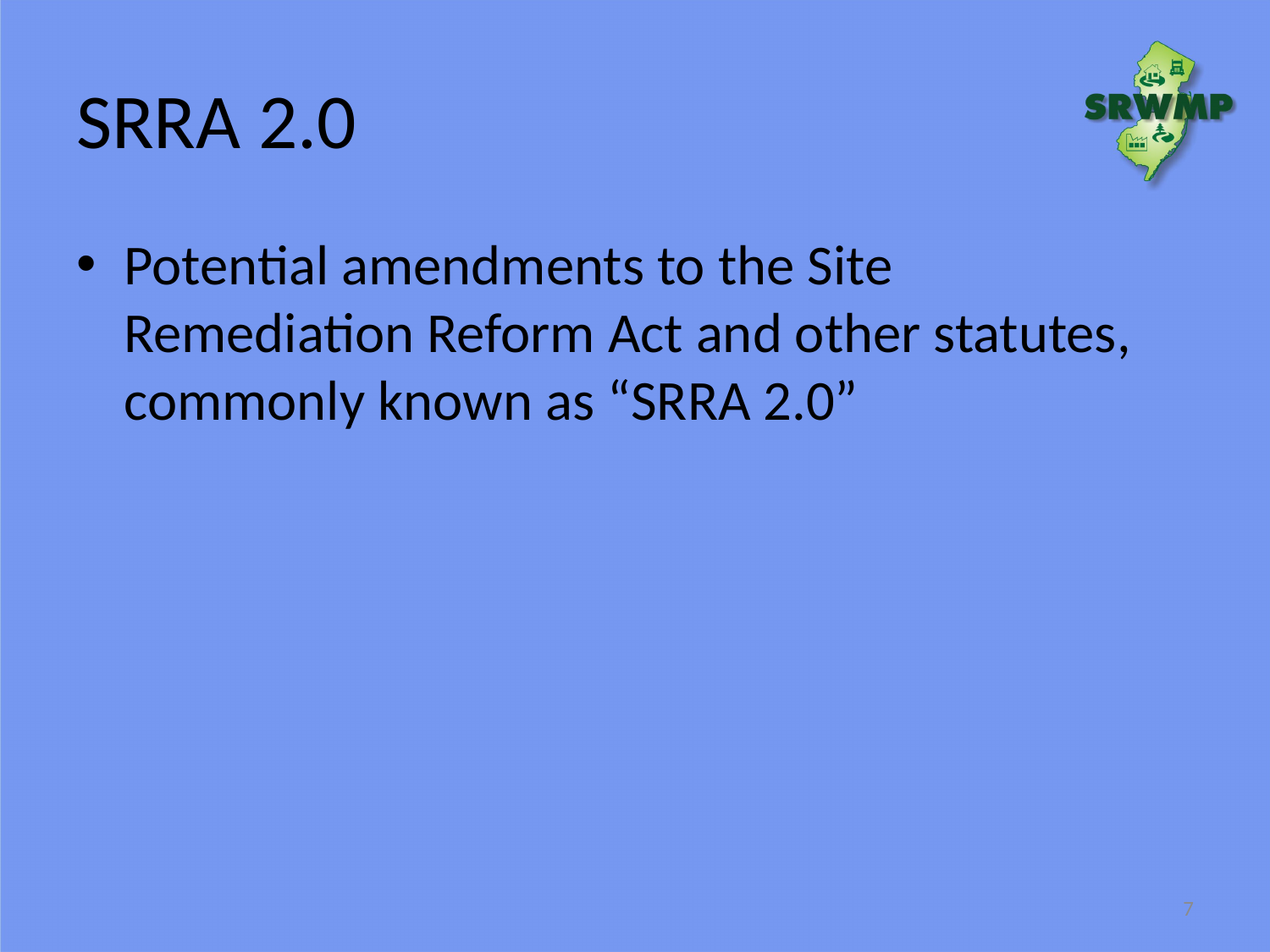

# SRRA 2.0
Potential amendments to the Site Remediation Reform Act and other statutes, commonly known as “SRRA 2.0”

7